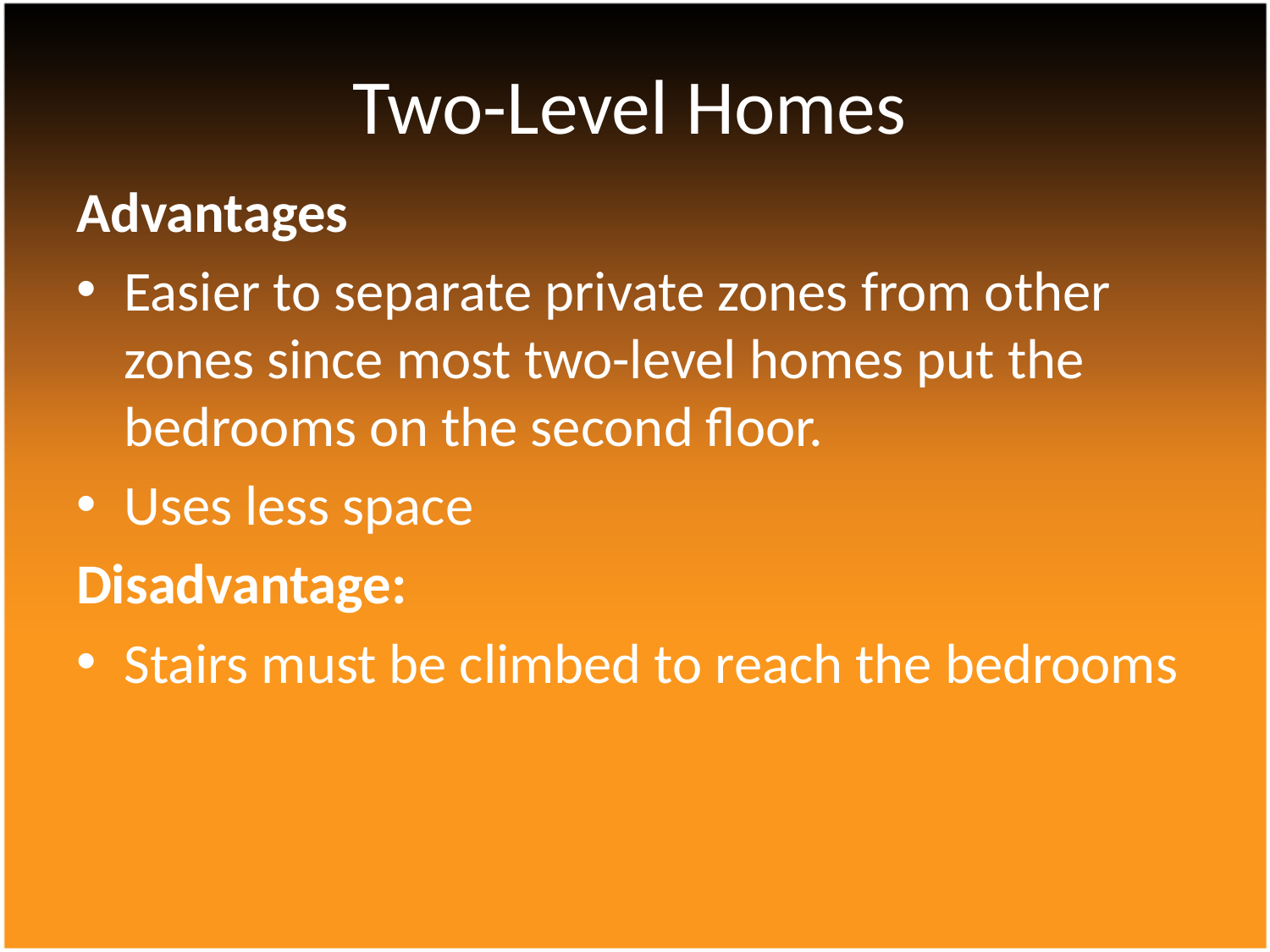

# Two-Level Homes
Advantages
Easier to separate private zones from other zones since most two-level homes put the bedrooms on the second floor.
Uses less space
Disadvantage:
Stairs must be climbed to reach the bedrooms